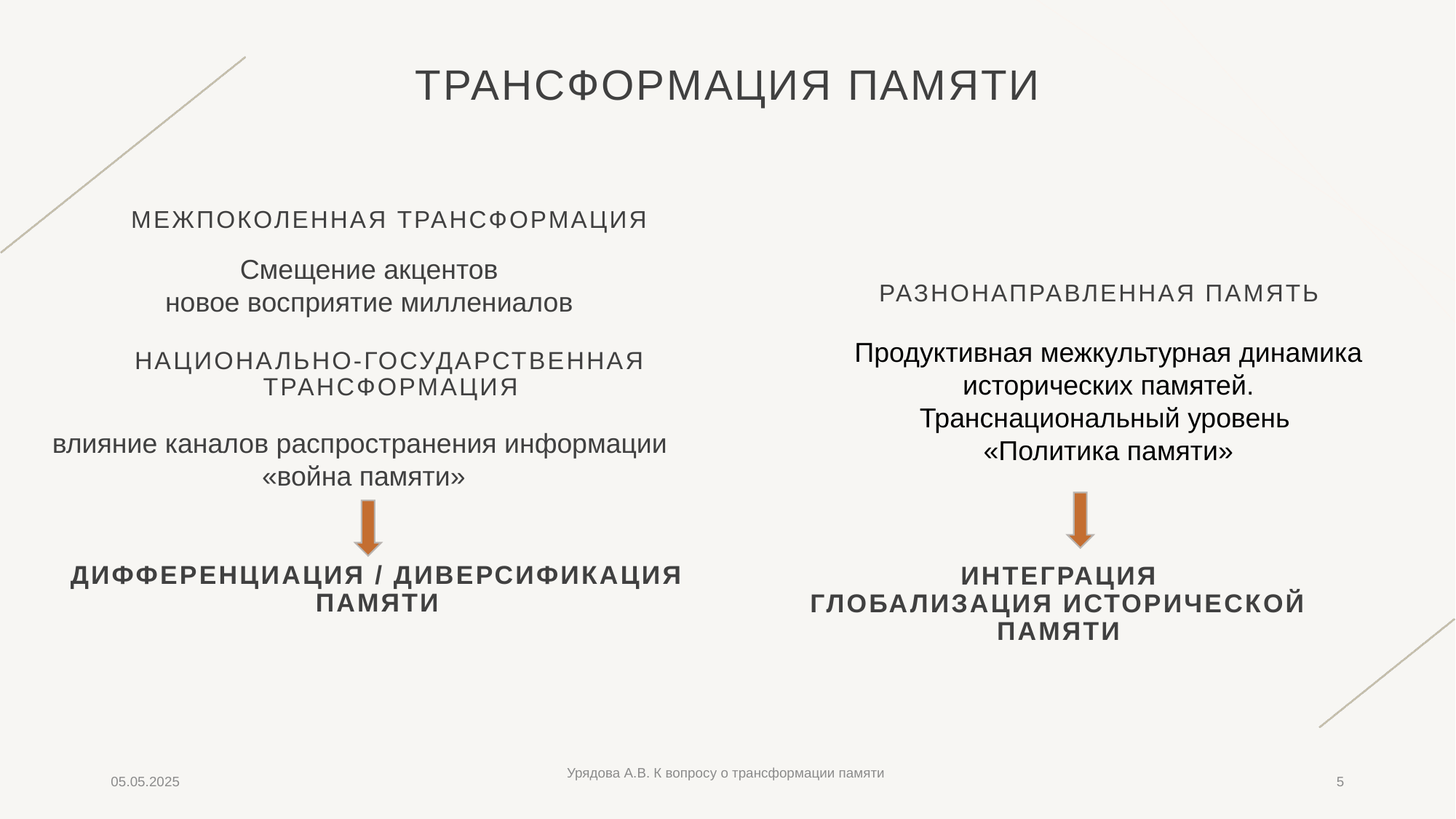

# Трансформация памяти
МЕЖПОКОЛЕННАЯ ТРАНСФОРМАЦИЯ
Смещение акцентов
новое восприятие миллениалов
РАЗНОНАПРАВЛЕННАЯ ПАМЯТЬ
Продуктивная межкультурная динамика исторических памятей. Транснациональный уровень
«Политика памяти»
НАЦИОНАЛЬНО-ГОСУДАРСТВЕННАЯ ТРАНСФОРМАЦИЯ
влияние каналов распространения информации
 «война памяти»

ДИФФЕРЕНЦИАЦИЯ / ДИВЕРСИФИКАЦИЯ ПАМЯТИ
ИНТЕГРАЦИЯ
ГЛОБАЛИЗАЦИЯ ИСТОРИЧЕСКОЙ ПАМЯТИ
05.05.2025
Урядова А.В. К вопросу о трансформации памяти

5